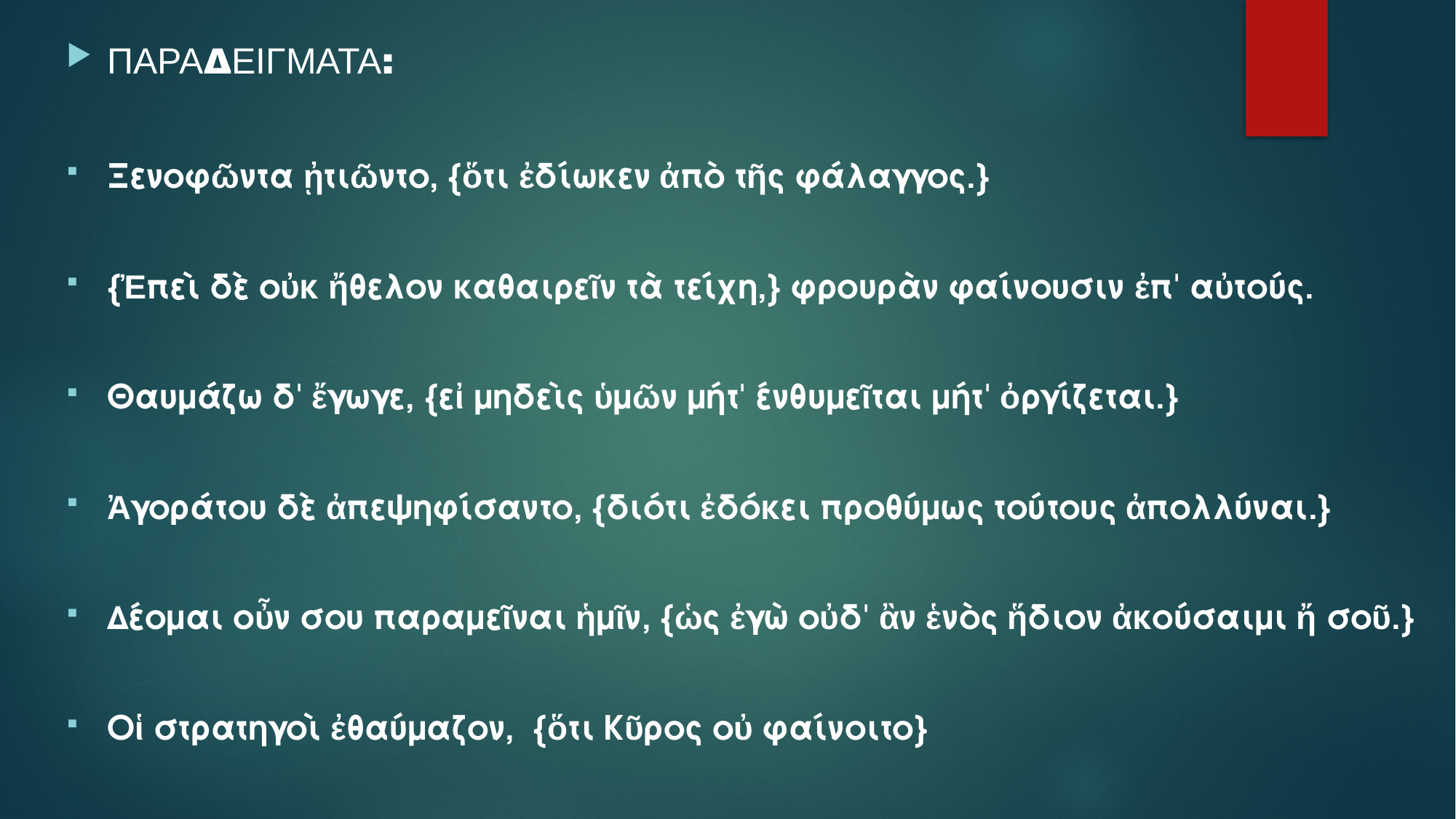

ΠΑΡΑΔΕΙΓΜΑΤΑ:

Ξενοφῶντα ᾐτιῶντο, {ὅτι ἐδίωκεν ἀπὸ τῆς φάλαγγος.}

{Ἐπεὶ δὲ οὐκ ἤθελον καθαιρεῖν τὰ τείχη,} φρουρὰν φαίνουσιν ἐπ' αὐτούς.

Θαυμάζω δ' ἔγωγε, {εἰ μηδεὶς ὑμῶν μήτ' ένθυμεῖται μήτ' ὀργίζεται.}

Ἀγοράτου δὲ ἀπεψηφίσαντο, {διότι ἐδόκει προθύμως τούτους ἀπολλύναι.}

Δέομαι οὖν σου παραμεῖναι ἡμῖν, {ὡς ἐγὼ οὐδ' ἂν ἑνὸς ἥδιον ἀκούσαιμι ἤ σοῦ.}

Οἱ στρατηγοὶ ἐθαύμαζον,  {ὅτι Κῦρος οὐ φαίνοιτο}